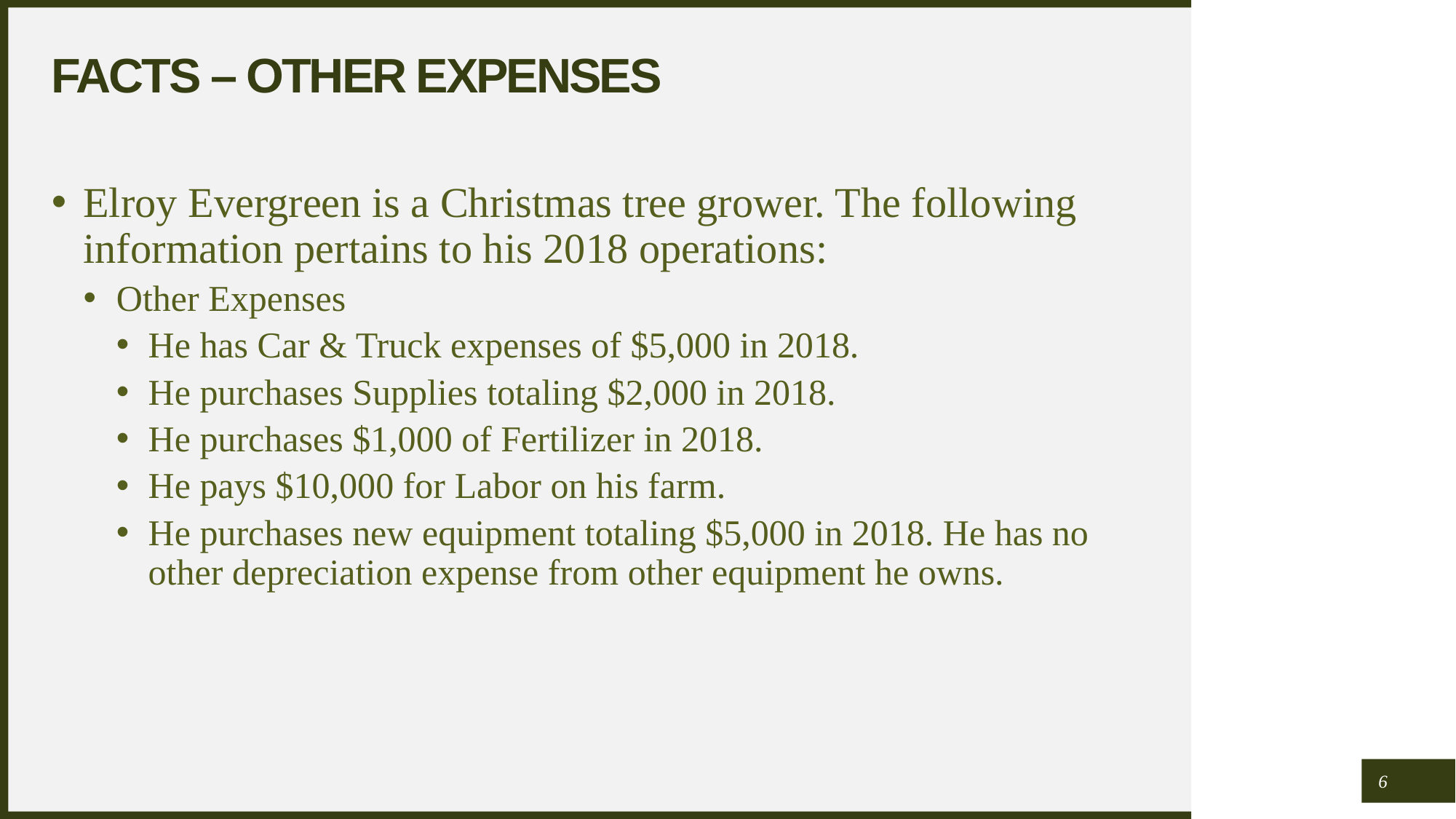

# Facts – Other Expenses

Elroy Evergreen is a Christmas tree grower. The following information pertains to his 2018 operations:
Other Expenses
He has Car & Truck expenses of $5,000 in 2018.
He purchases Supplies totaling $2,000 in 2018.
He purchases $1,000 of Fertilizer in 2018.
He pays $10,000 for Labor on his farm.
He purchases new equipment totaling $5,000 in 2018. He has no other depreciation expense from other equipment he owns.
6